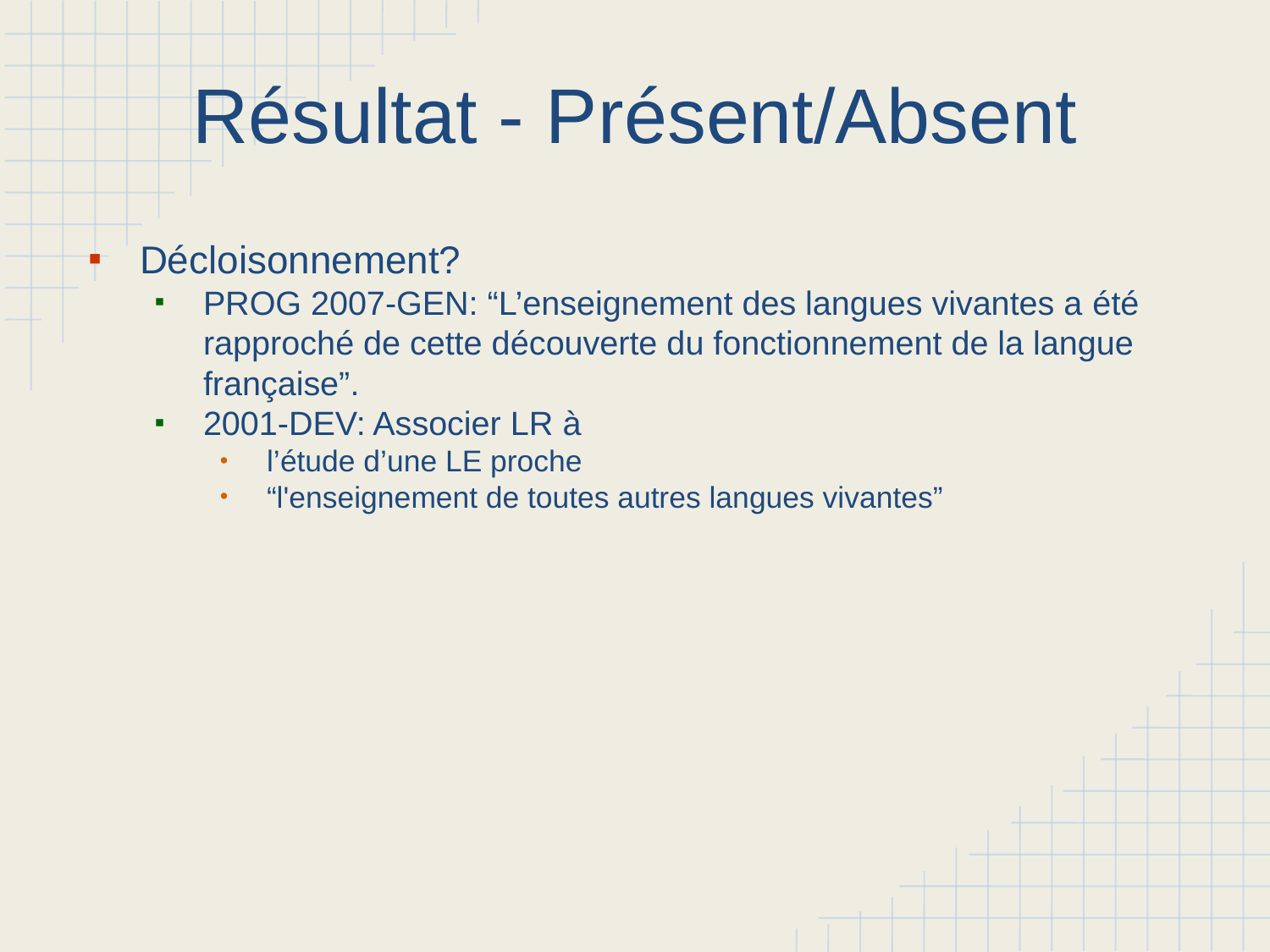

# Résultat - Présent/Absent
Décloisonnement?
PROG 2007-GEN: “L’enseignement des langues vivantes a été rapproché de cette découverte du fonctionnement de la langue française”.
2001-DEV: Associer LR à
l’étude d’une LE proche
“l'enseignement de toutes autres langues vivantes”